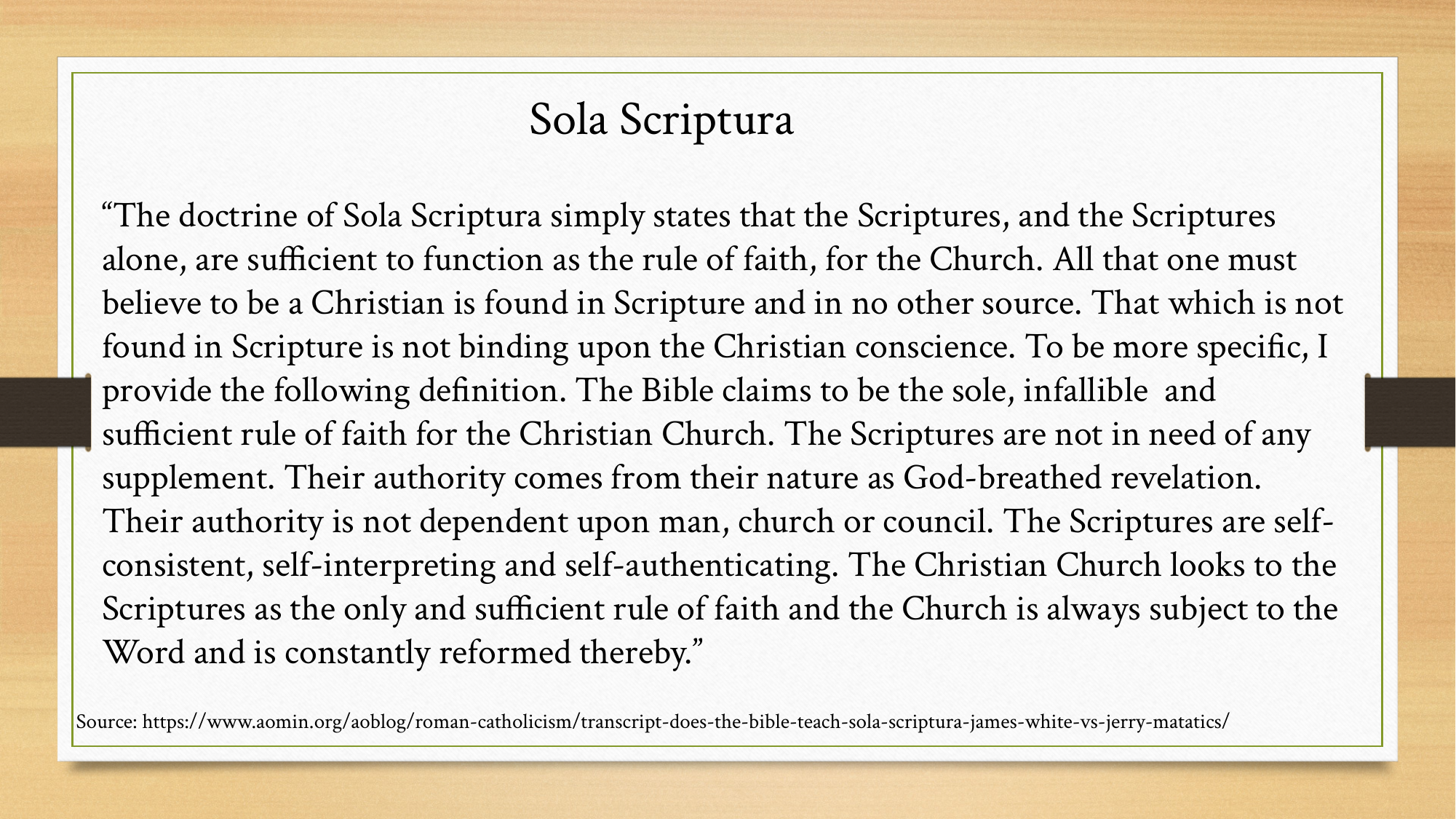

Sola Scriptura
“The doctrine of Sola Scriptura simply states that the Scriptures, and the Scriptures alone, are sufficient to function as the rule of faith, for the Church. All that one must believe to be a Christian is found in Scripture and in no other source. That which is not found in Scripture is not binding upon the Christian conscience. To be more specific, I provide the following definition. The Bible claims to be the sole, infallible  and sufficient rule of faith for the Christian Church. The Scriptures are not in need of any supplement. Their authority comes from their nature as God-breathed revelation. Their authority is not dependent upon man, church or council. The Scriptures are self-consistent, self-interpreting and self-authenticating. The Christian Church looks to the Scriptures as the only and sufficient rule of faith and the Church is always subject to the Word and is constantly reformed thereby.”
Source: https://www.aomin.org/aoblog/roman-catholicism/transcript-does-the-bible-teach-sola-scriptura-james-white-vs-jerry-matatics/